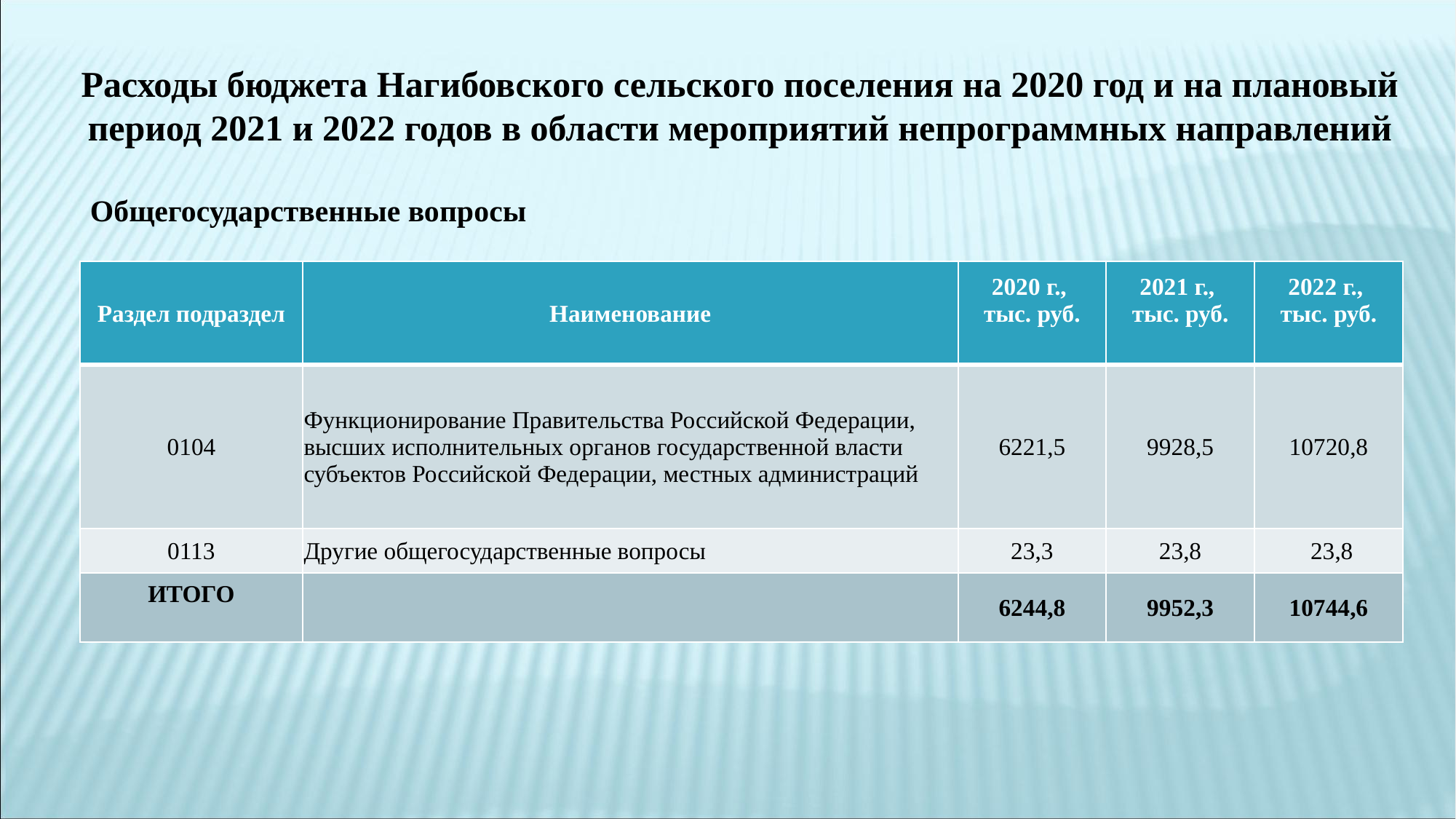

Расходы бюджета Нагибовского сельского поселения на 2020 год и на плановый период 2021 и 2022 годов в области мероприятий непрограммных направлений
    Общегосударственные вопросы

| Раздел подраздел | Наименование | 2020 г., тыс. руб. | 2021 г., тыс. руб. | 2022 г., тыс. руб. |
| --- | --- | --- | --- | --- |
| 0104 | Функционирование Правительства Российской Федерации, высших исполнительных органов государственной власти субъектов Российской Федерации, местных администраций | 6221,5 | 9928,5 | 10720,8 |
| 0113 | Другие общегосударственные вопросы | 23,3 | 23,8 | 23,8 |
| ИТОГО |  | 6244,8 | 9952,3 | 10744,6 |